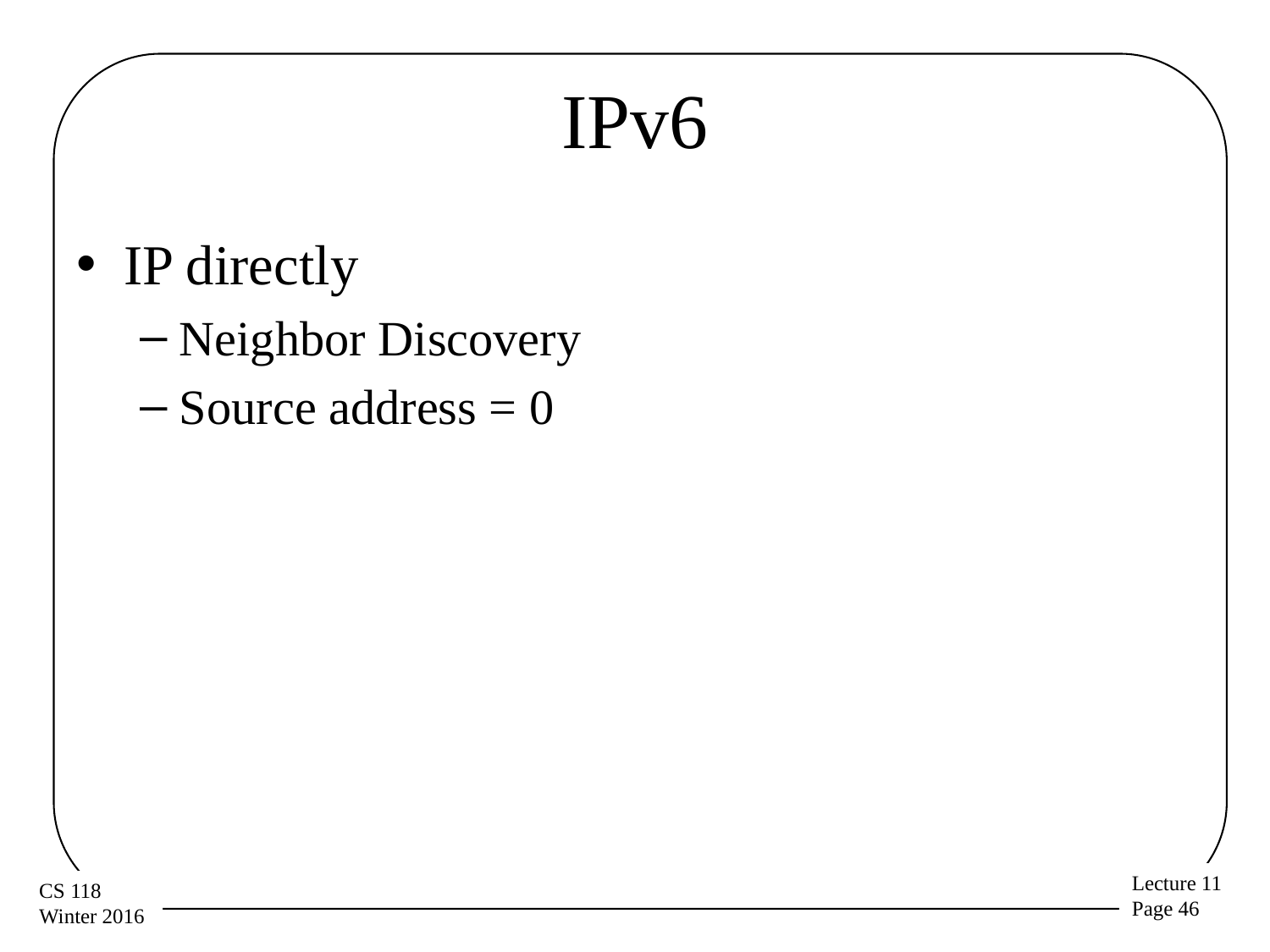

# IPv6
IP directly
Neighbor Discovery
Source address = 0